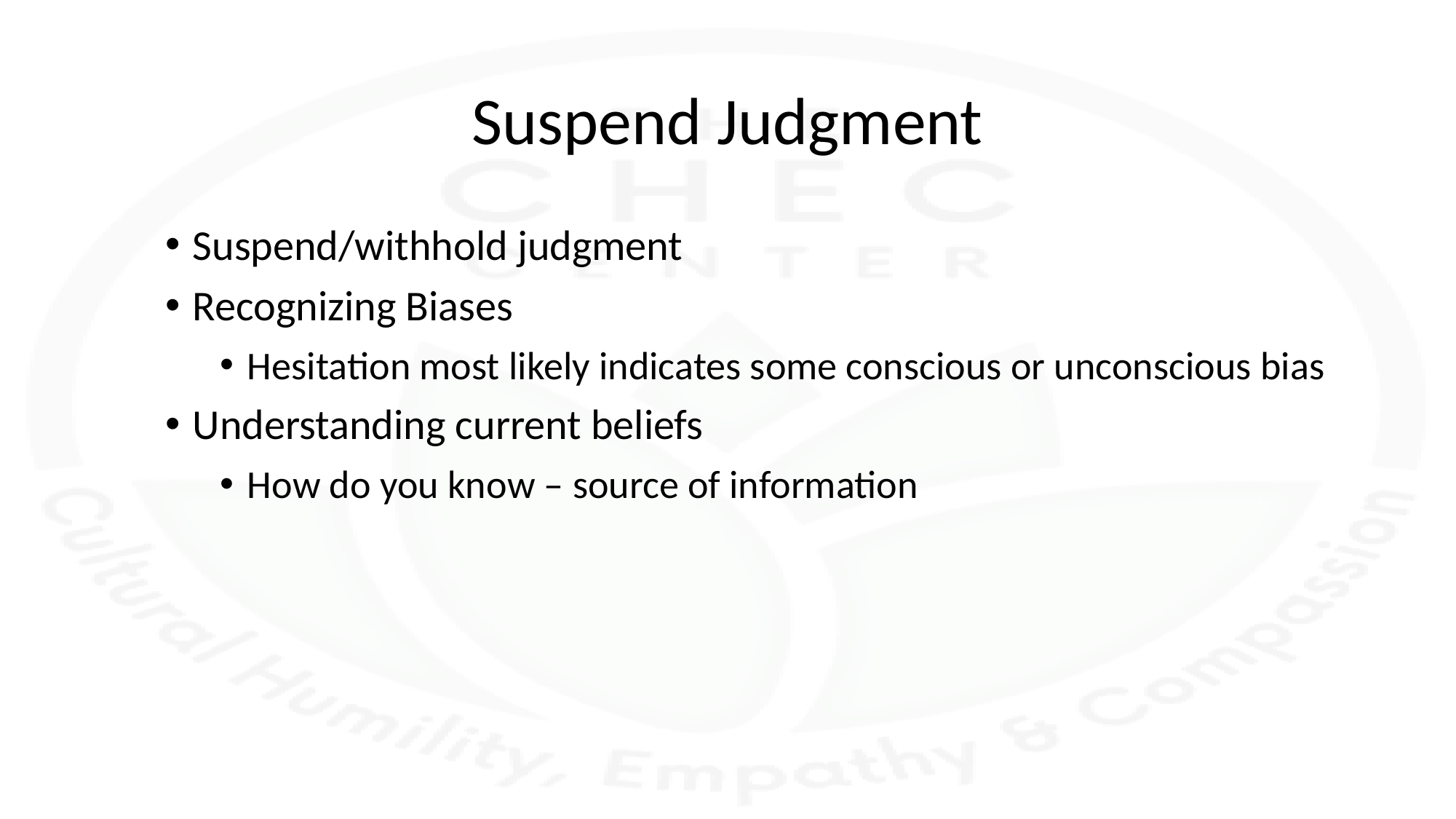

# Suspend Judgment
Suspend/withhold judgment
Recognizing Biases
Hesitation most likely indicates some conscious or unconscious bias
Understanding current beliefs
How do you know – source of information